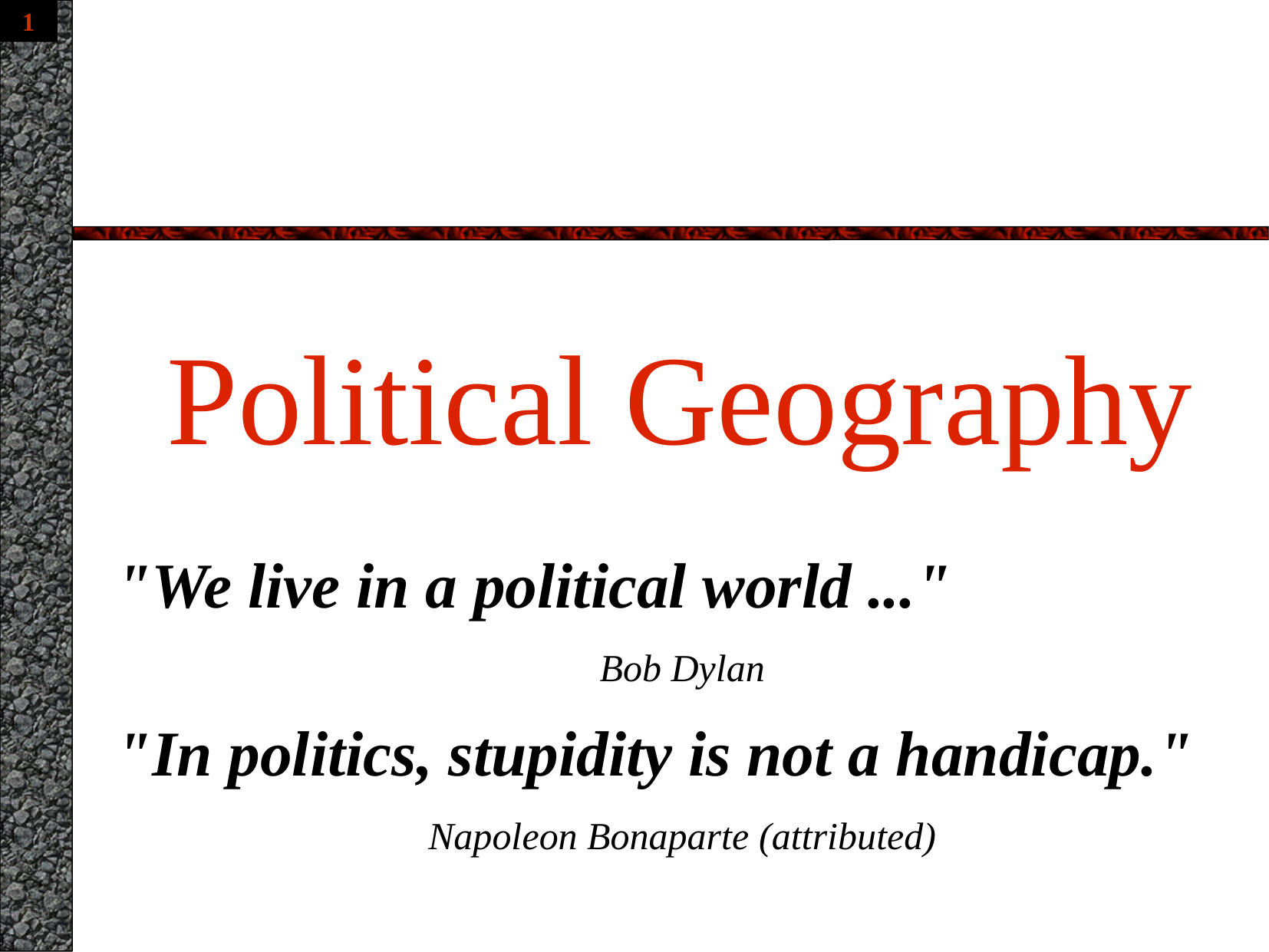

# Political Geography

"We live in a political world ..."
Bob Dylan
"In politics, stupidity is not a handicap."
Napoleon Bonaparte (attributed)